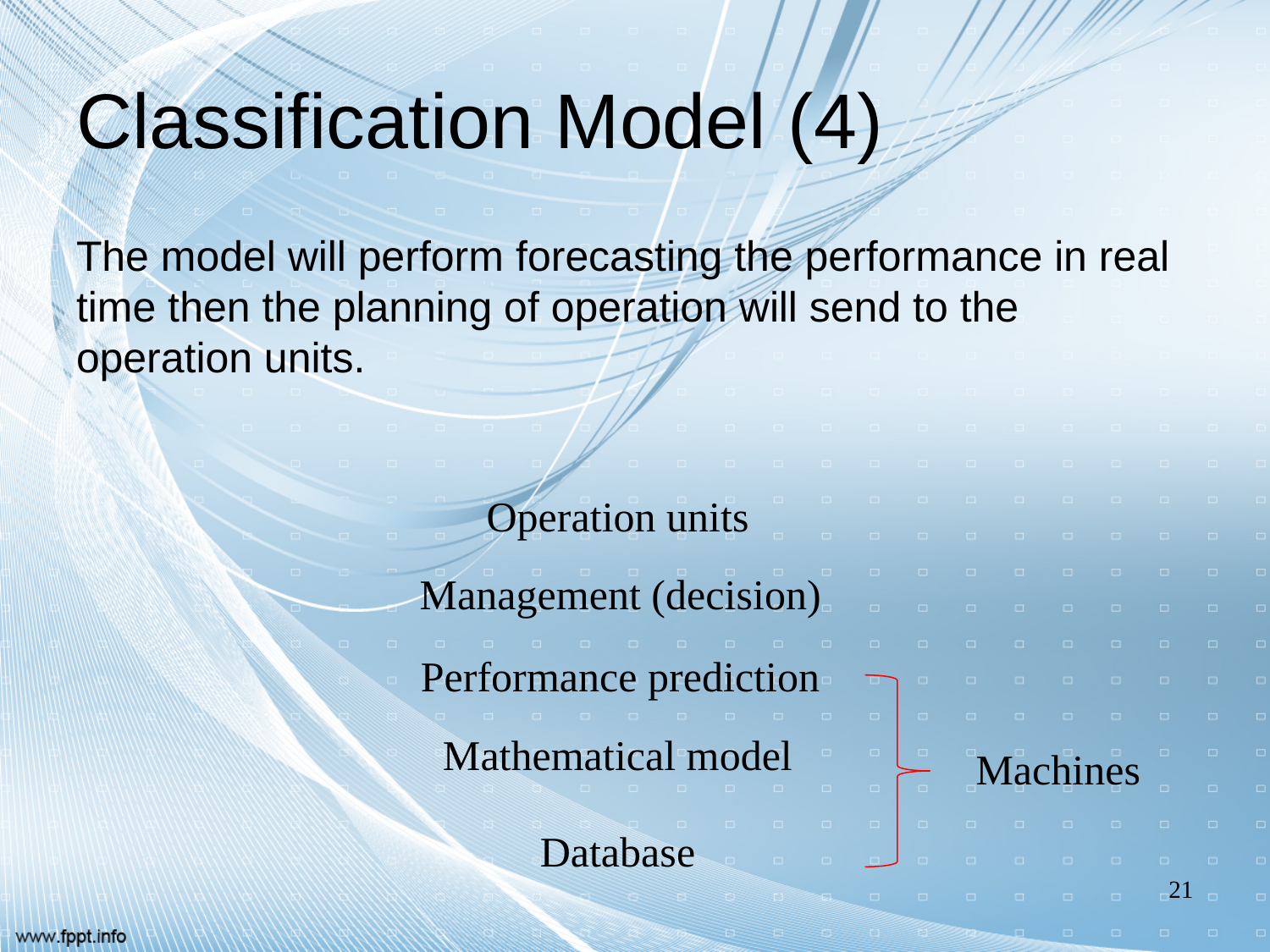

# Classification Model (4)
The model will perform forecasting the performance in real time then the planning of operation will send to the operation units.
Operation units
Management (decision)
Performance prediction

Mathematical model
Machines
Database
21